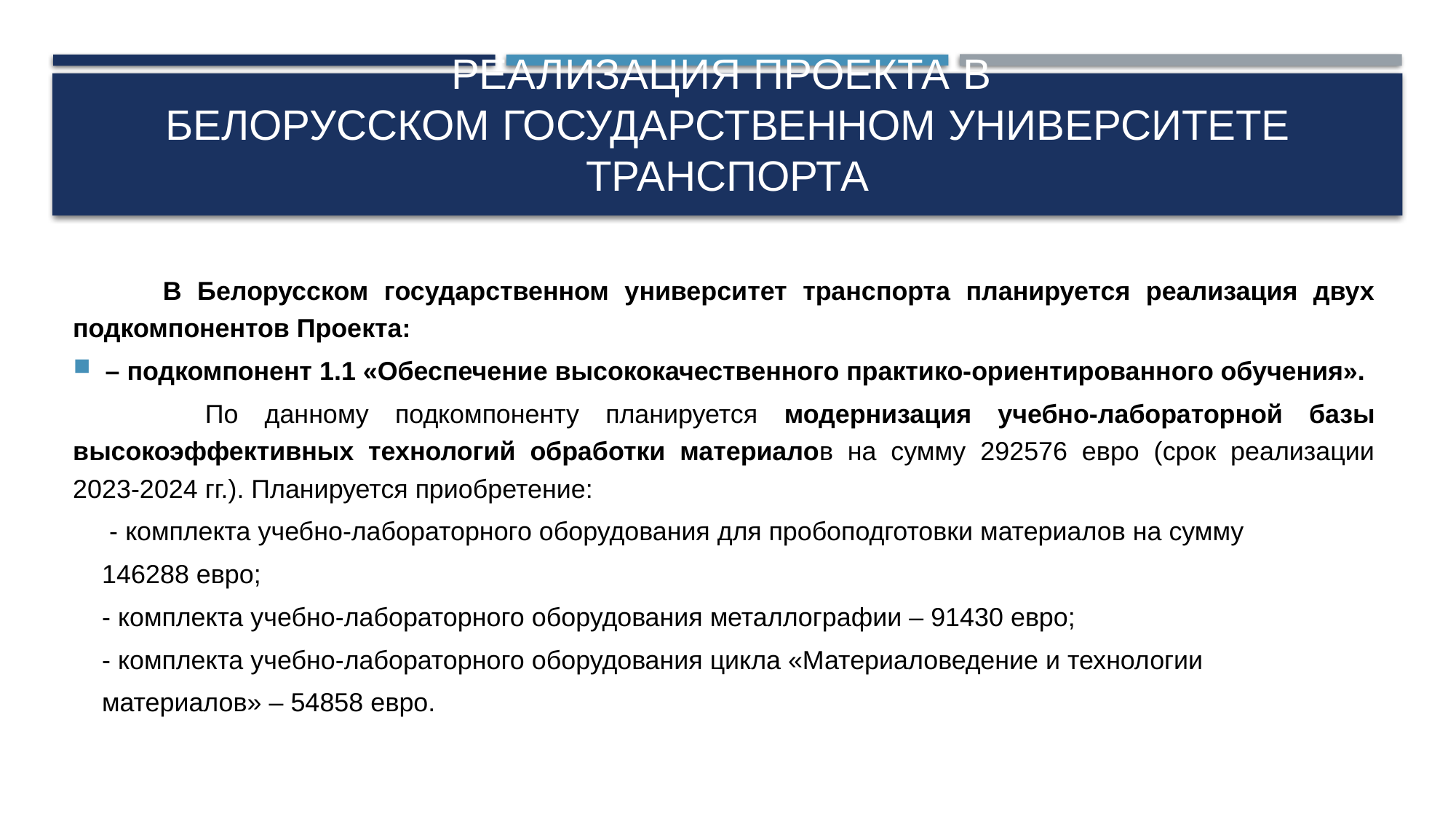

# Реализация проекта в Белорусском государственном университете транспорта
      В Белорусском государственном университет транспорта планируется реализация двух подкомпонентов Проекта:
– подкомпонент 1.1 «Обеспечение высококачественного практико-ориентированного обучения».
     По данному подкомпоненту планируется модернизация учебно-лабораторной базы высокоэффективных технологий обработки материалов на сумму 292576 евро (срок реализации 2023-2024 гг.). Планируется приобретение:
     - комплекта учебно-лабораторного оборудования для пробоподготовки материалов на сумму
    146288 евро;
    - комплекта учебно-лабораторного оборудования металлографии – 91430 евро;
    - комплекта учебно-лабораторного оборудования цикла «Материаловедение и технологии
    материалов» – 54858 евро.